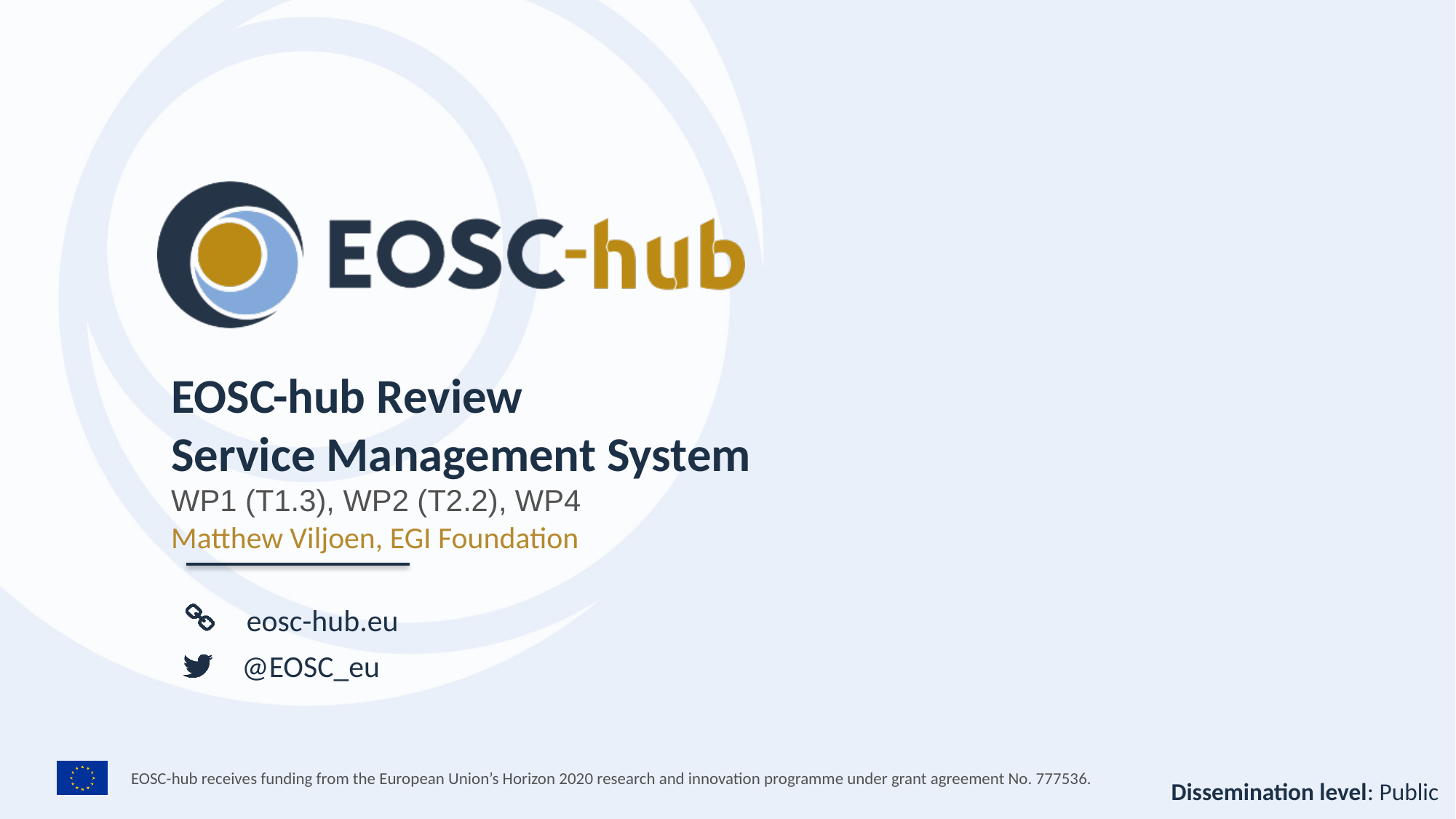

EOSC-hub Review
Service Management System
WP1 (T1.3), WP2 (T2.2), WP4

Matthew Viljoen, EGI Foundation
Dissemination level: Public